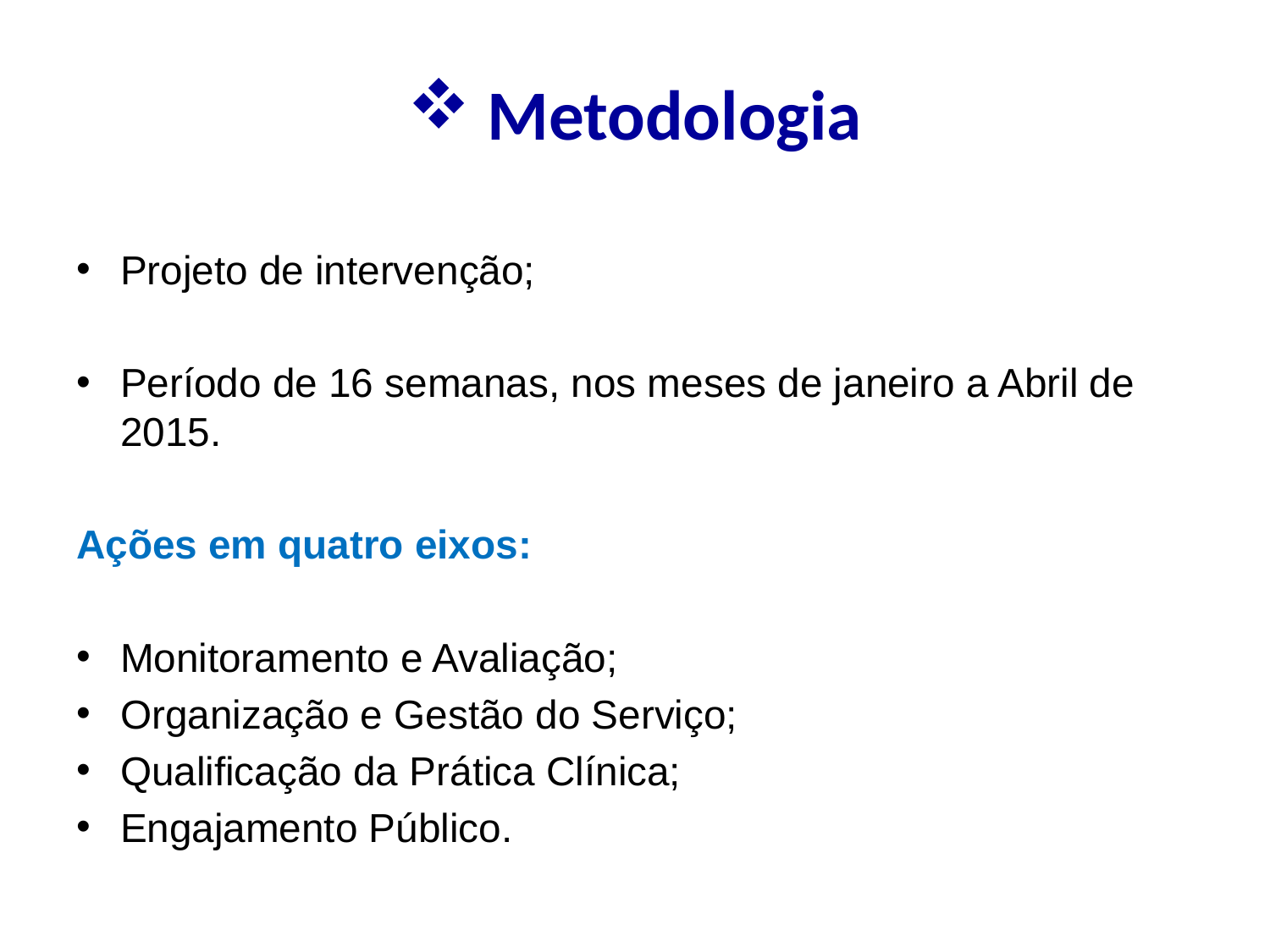

# Metodologia
Projeto de intervenção;

Período de 16 semanas, nos meses de janeiro a Abril de 2015.

Ações em quatro eixos:

Monitoramento e Avaliação;
Organização e Gestão do Serviço;
Qualificação da Prática Clínica;
Engajamento Público.